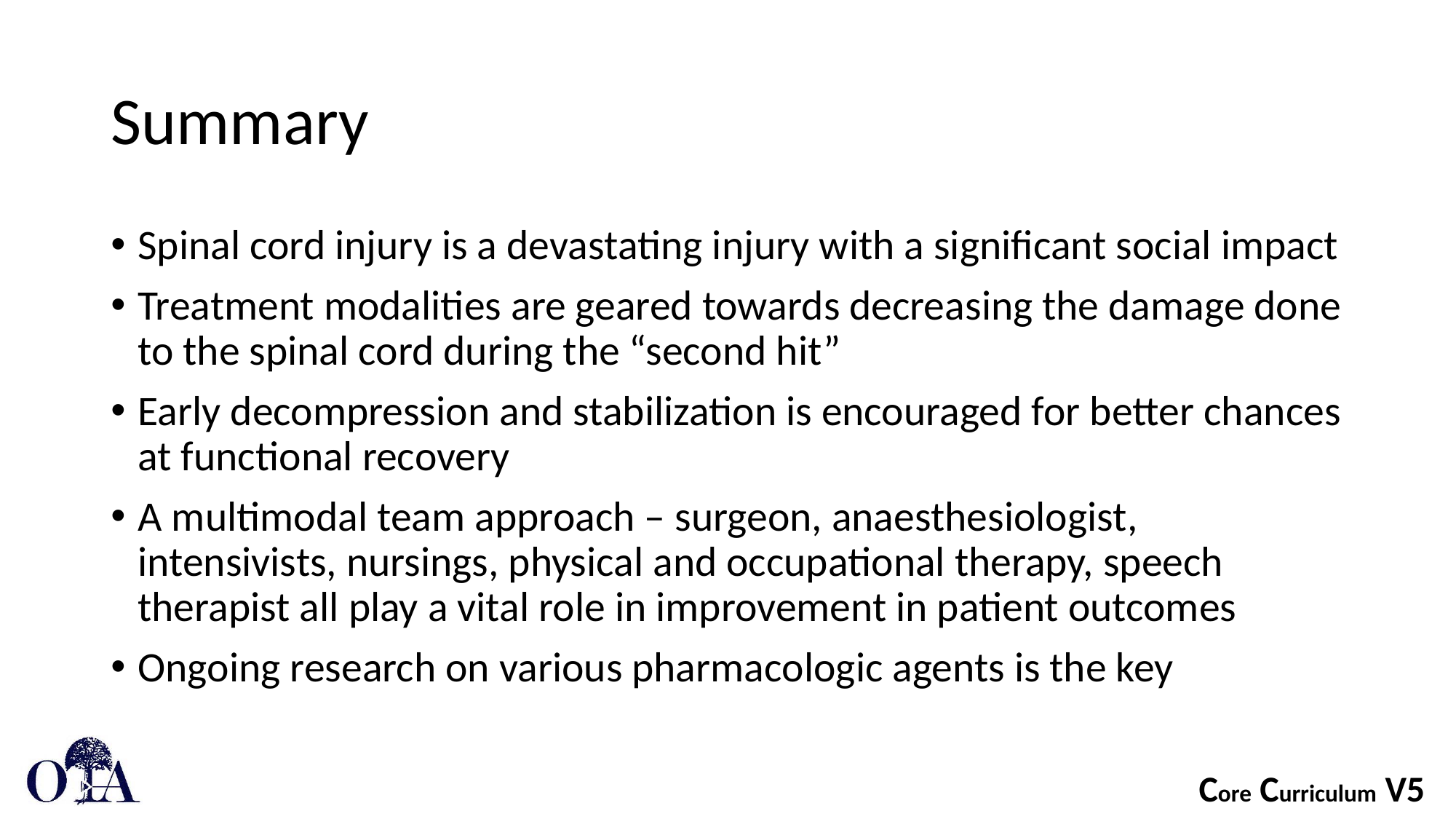

# Summary
Spinal cord injury is a devastating injury with a significant social impact
Treatment modalities are geared towards decreasing the damage done to the spinal cord during the “second hit”
Early decompression and stabilization is encouraged for better chances at functional recovery
A multimodal team approach – surgeon, anaesthesiologist, intensivists, nursings, physical and occupational therapy, speech therapist all play a vital role in improvement in patient outcomes
Ongoing research on various pharmacologic agents is the key